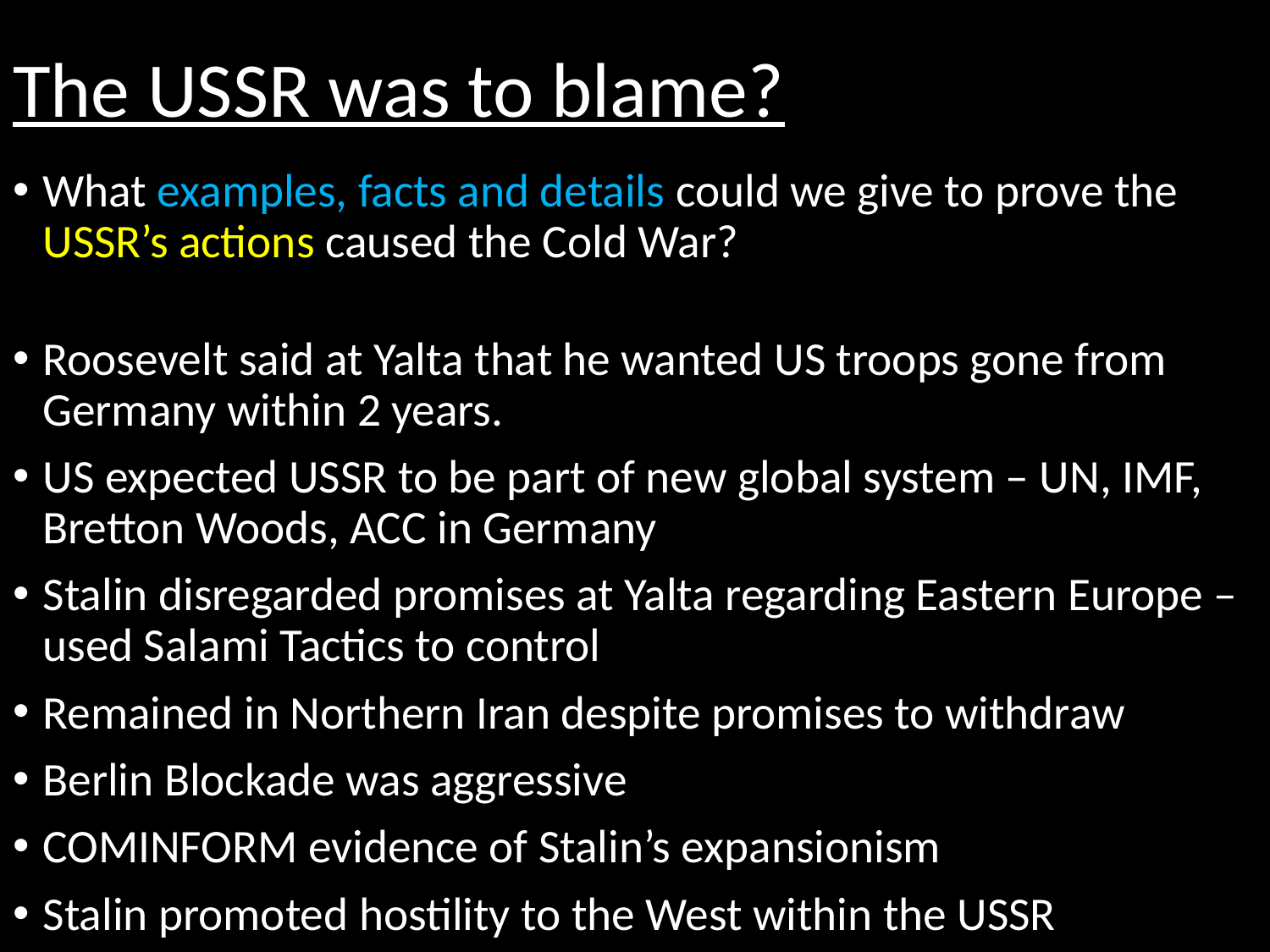

# The USSR was to blame?
What examples, facts and details could we give to prove the USSR’s actions caused the Cold War?

Roosevelt said at Yalta that he wanted US troops gone from Germany within 2 years.
US expected USSR to be part of new global system – UN, IMF, Bretton Woods, ACC in Germany
Stalin disregarded promises at Yalta regarding Eastern Europe – used Salami Tactics to control
Remained in Northern Iran despite promises to withdraw
Berlin Blockade was aggressive
COMINFORM evidence of Stalin’s expansionism
Stalin promoted hostility to the West within the USSR